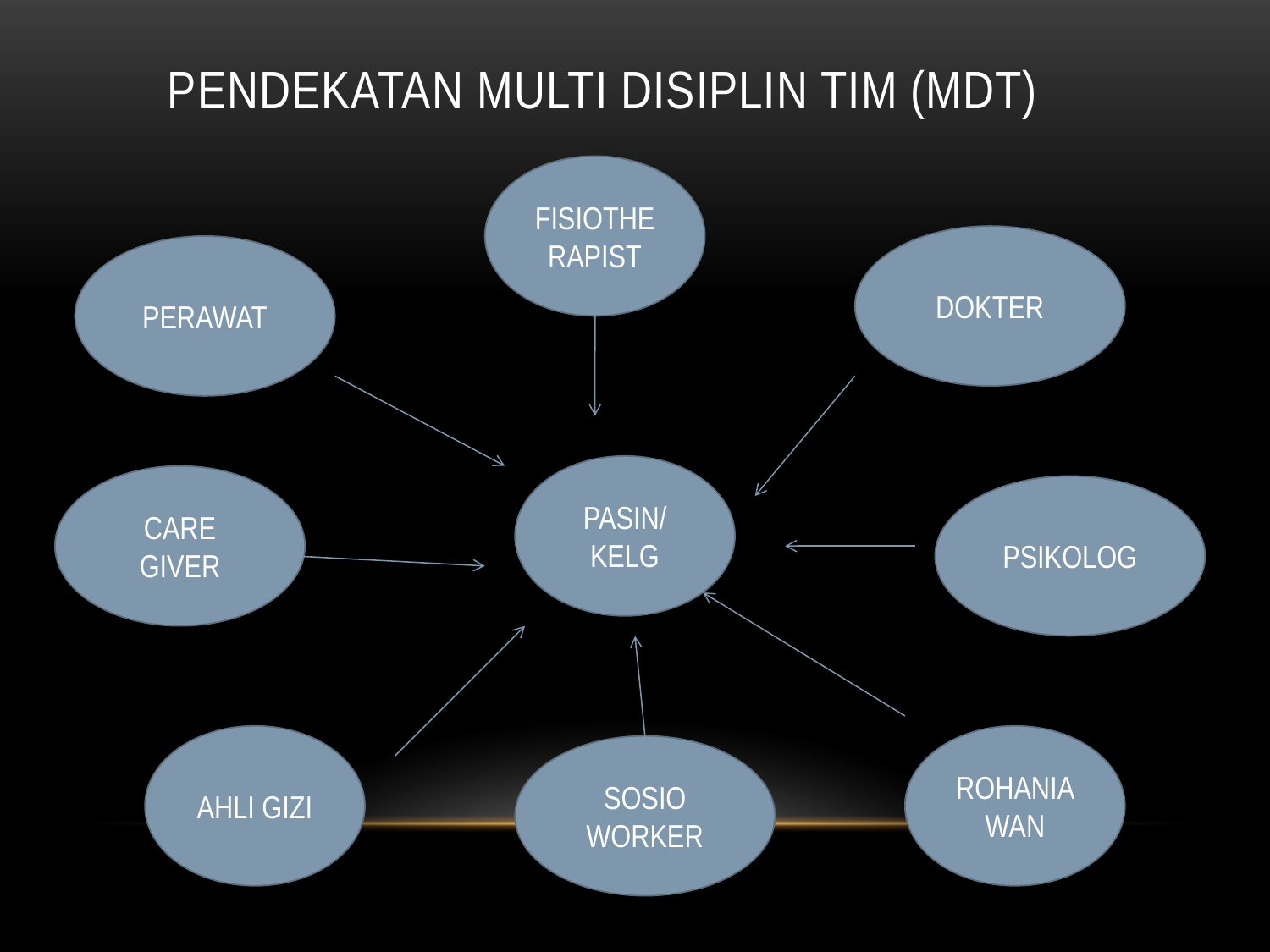

# PENDEKATAN MULTI DISIPLIN TIM (MDT)
FISIOTHERAPIST
DOKTER
PERAWAT
PASIN/ KELG
CARE GIVER
PSIKOLOG
AHLI GIZI
ROHANIAWAN
SOSIO WORKER